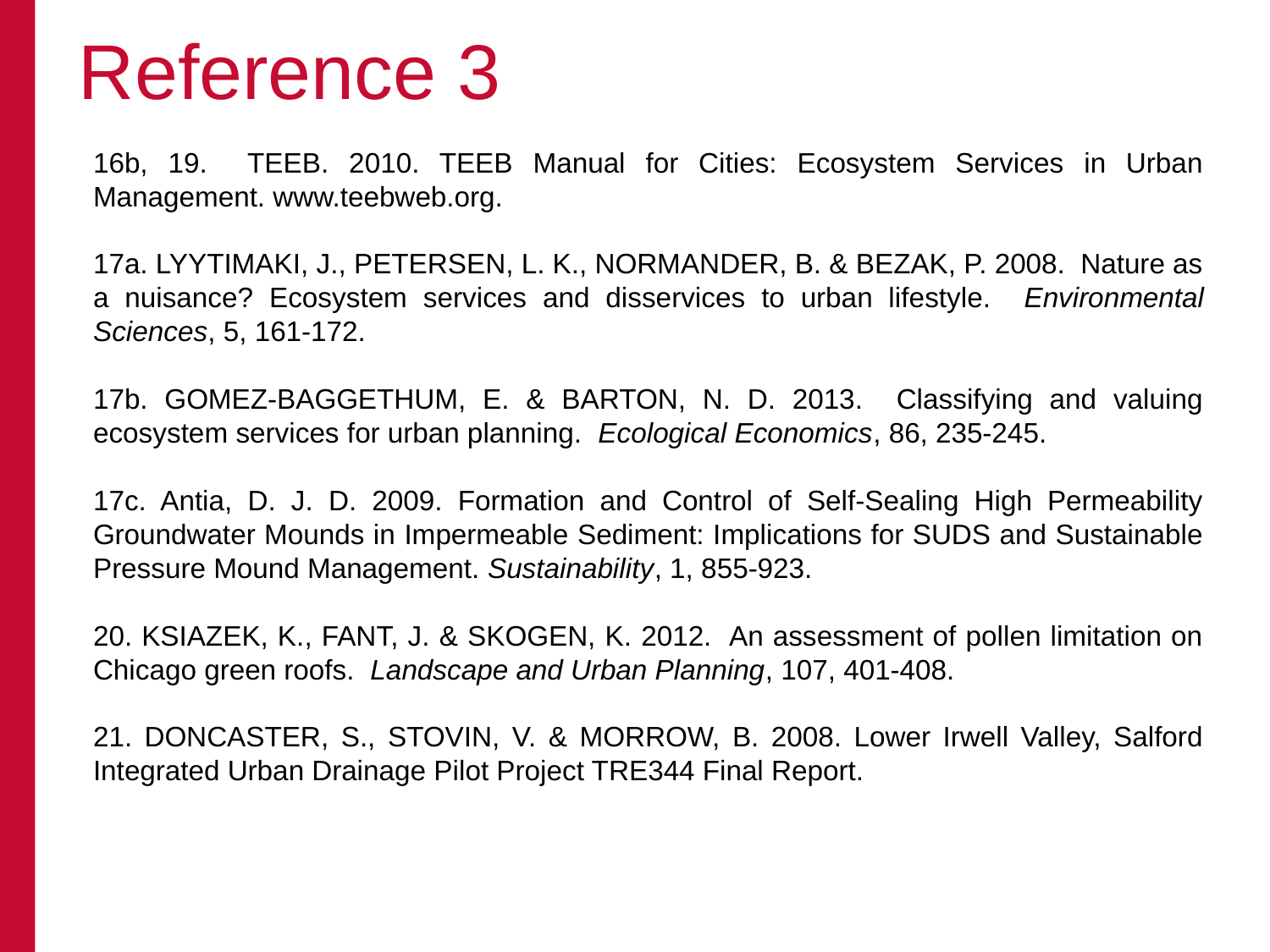

# Reference 3
16b, 19.  TEEB. 2010. TEEB Manual for Cities: Ecosystem Services in Urban Management. www.teebweb.org.

17a. LYYTIMAKI, J., PETERSEN, L. K., NORMANDER, B. & BEZAK, P. 2008.  Nature as a nuisance? Ecosystem services and disservices to urban lifestyle.  Environmental Sciences, 5, 161-172.

17b. GOMEZ-BAGGETHUM, E. & BARTON, N. D. 2013.  Classifying and valuing ecosystem services for urban planning.  Ecological Economics, 86, 235-245.

17c. Antia, D. J. D. 2009. Formation and Control of Self-Sealing High Permeability Groundwater Mounds in Impermeable Sediment: Implications for SUDS and Sustainable Pressure Mound Management. Sustainability, 1, 855-923.

20. KSIAZEK, K., FANT, J. & SKOGEN, K. 2012.  An assessment of pollen limitation on Chicago green roofs.  Landscape and Urban Planning, 107, 401-408.

21. DONCASTER, S., STOVIN, V. & MORROW, B. 2008. Lower Irwell Valley, Salford Integrated Urban Drainage Pilot Project TRE344 Final Report.